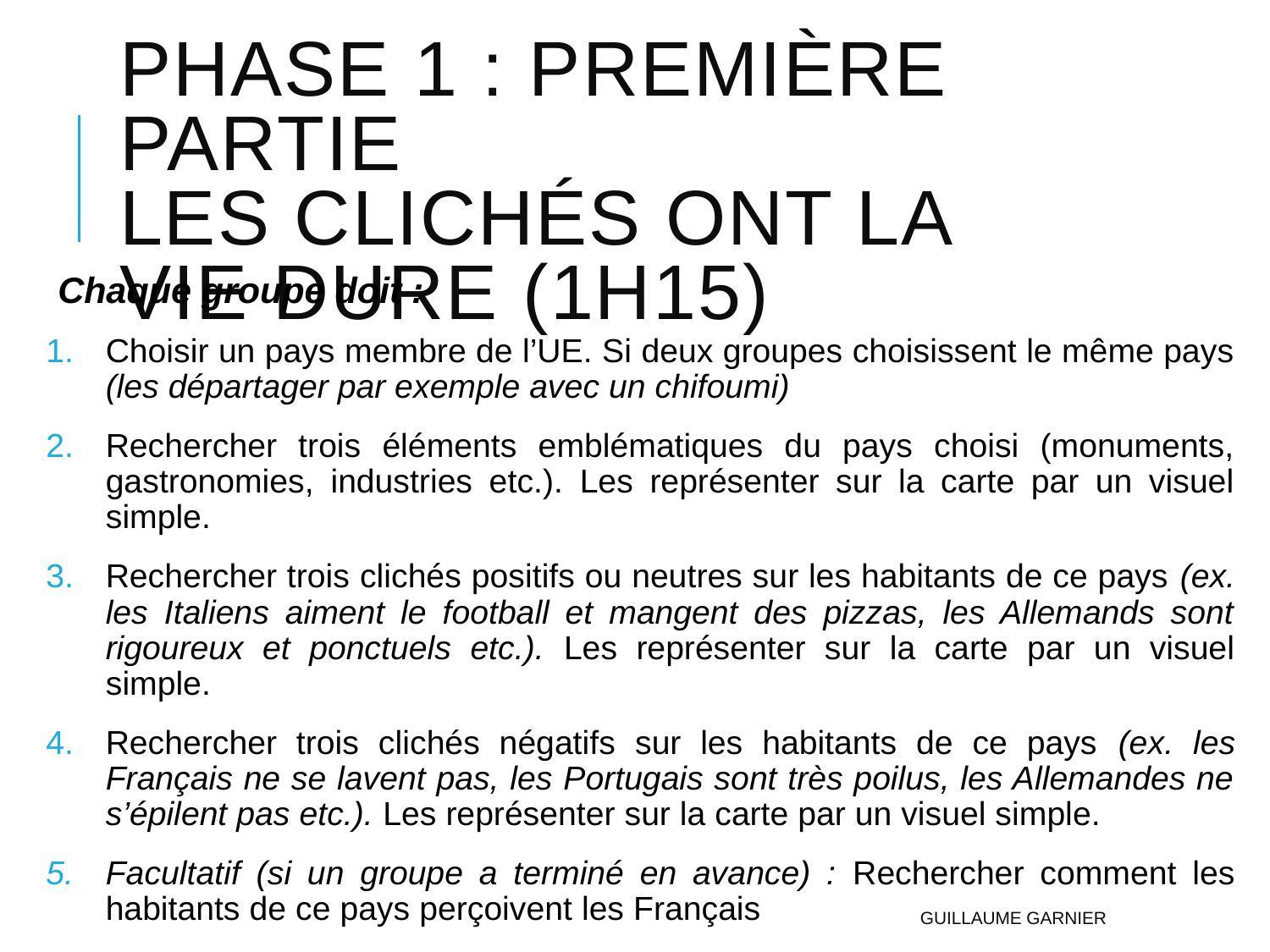

# Phase 1 : première partie Les clichés ont la vie dure (1H15)
Chaque groupe doit :
Choisir un pays membre de l’UE. Si deux groupes choisissent le même pays (les départager par exemple avec un chifoumi)
Rechercher trois éléments emblématiques du pays choisi (monuments, gastronomies, industries etc.). Les représenter sur la carte par un visuel simple.
Rechercher trois clichés positifs ou neutres sur les habitants de ce pays (ex. les Italiens aiment le football et mangent des pizzas, les Allemands sont rigoureux et ponctuels etc.). Les représenter sur la carte par un visuel simple.
Rechercher trois clichés négatifs sur les habitants de ce pays (ex. les Français ne se lavent pas, les Portugais sont très poilus, les Allemandes ne s’épilent pas etc.). Les représenter sur la carte par un visuel simple.
Facultatif (si un groupe a terminé en avance) : Rechercher comment les habitants de ce pays perçoivent les Français
Guillaume GARNIER